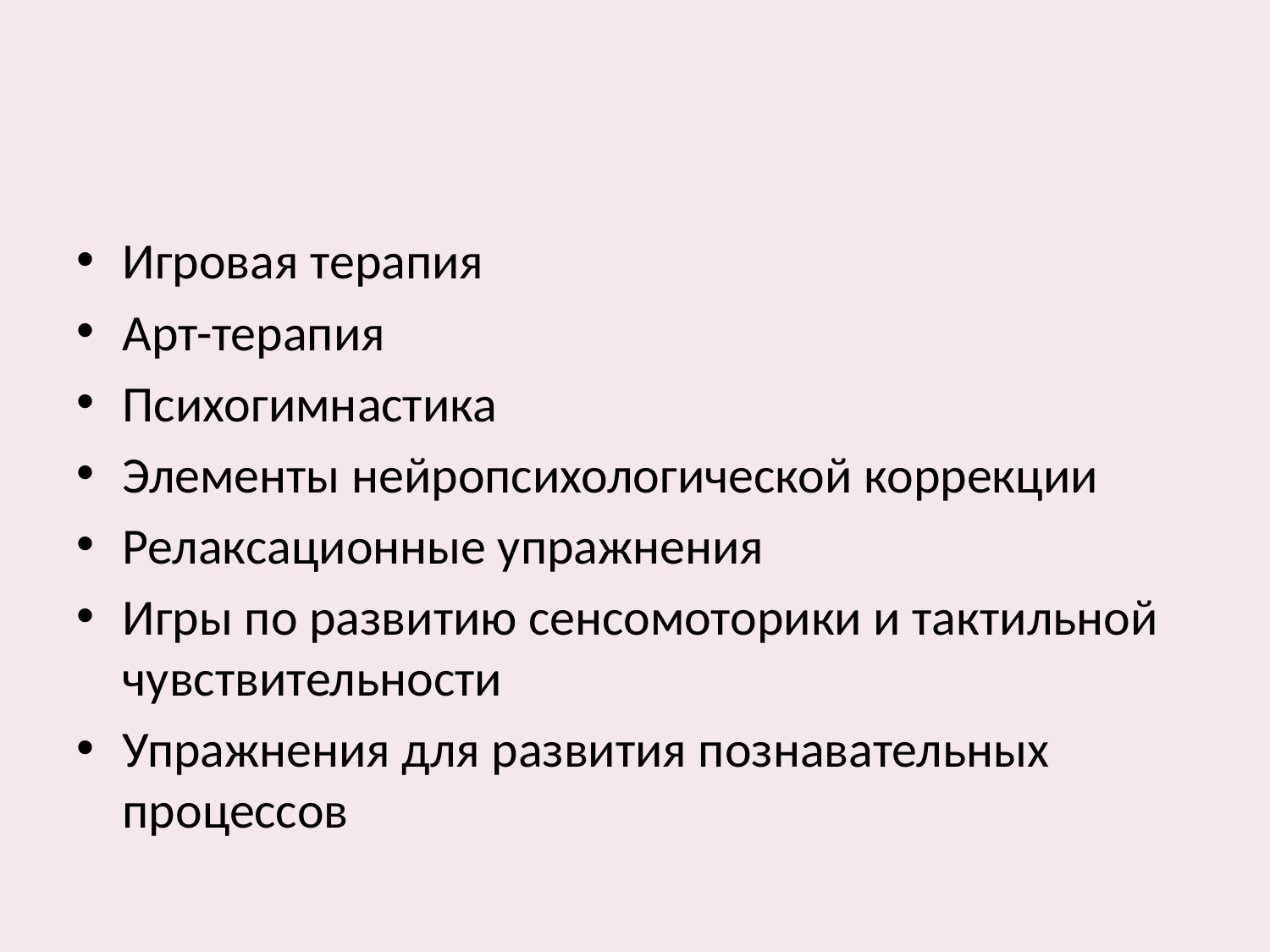

#
Игровая терапия
Арт-терапия
Психогимнастика
Элементы нейропсихологической коррекции
Релаксационные упражнения
Игры по развитию сенсомоторики и тактильной чувствительности
Упражнения для развития познавательных процессов